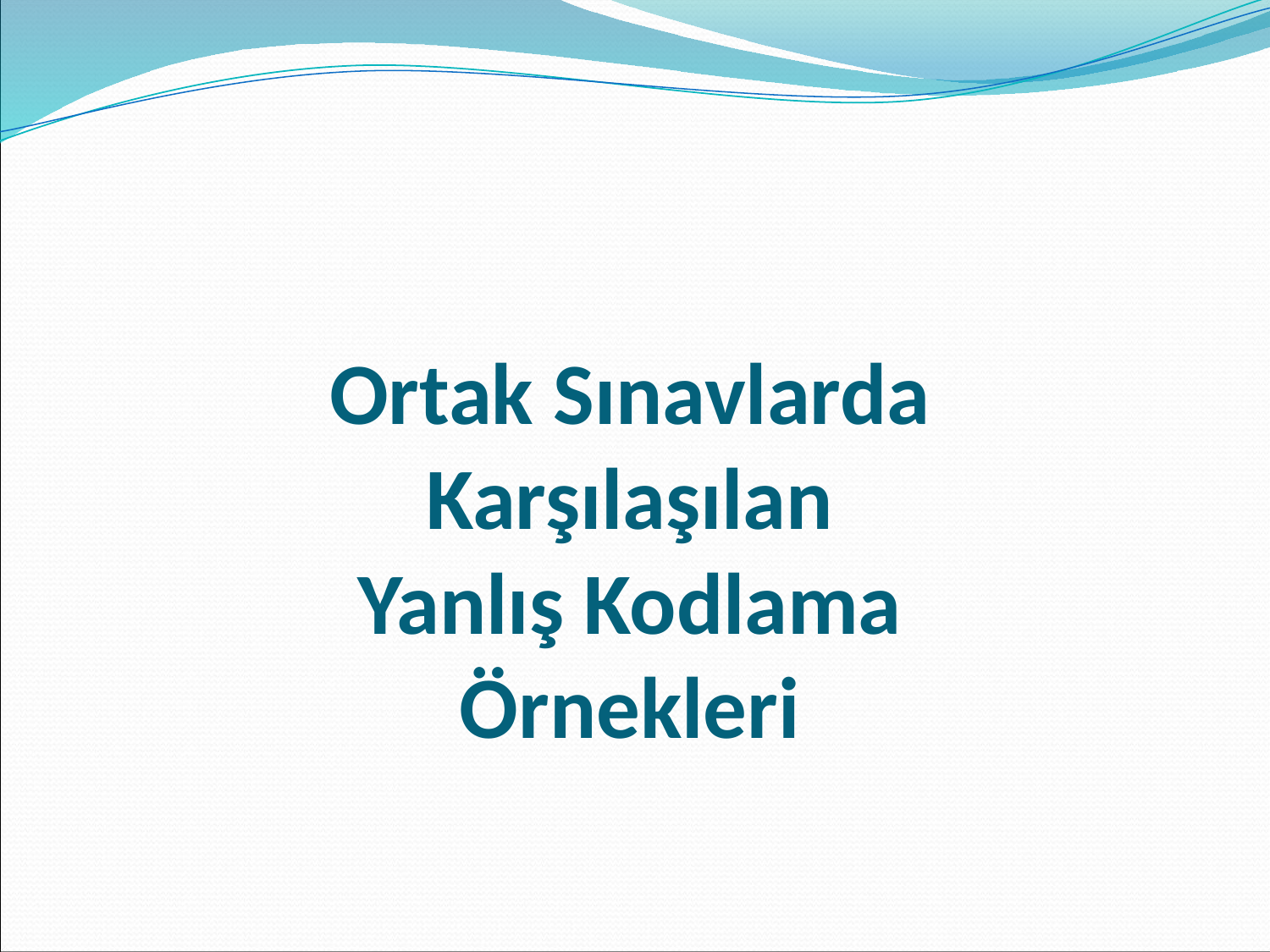

# Ortak Sınavlarda Karşılaşılan Yanlış Kodlama Örnekleri